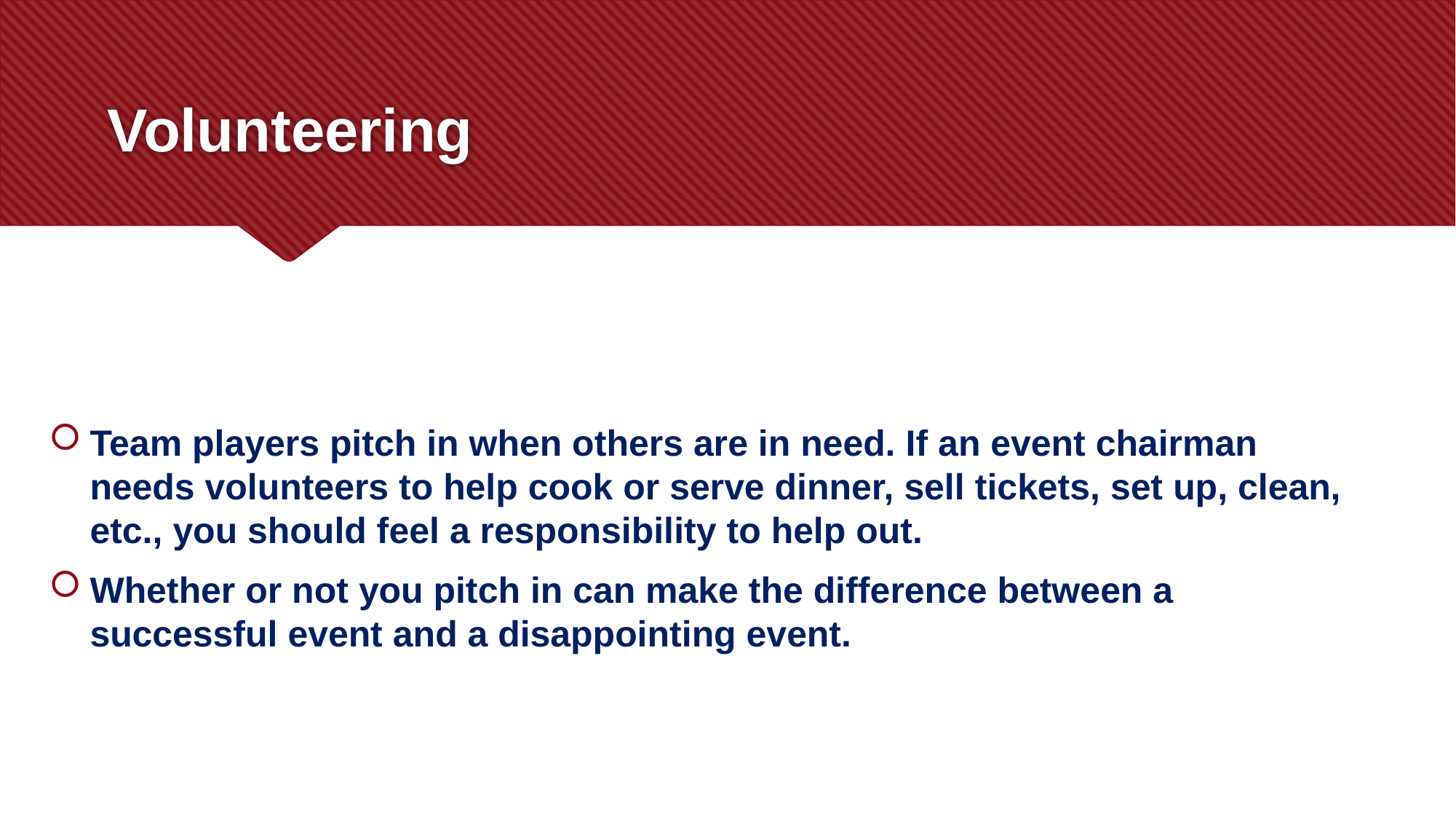

# Volunteering
Team players pitch in when others are in need. If an event chairman needs volunteers to help cook or serve dinner, sell tickets, set up, clean, etc., you should feel a responsibility to help out.
Whether or not you pitch in can make the difference between a successful event and a disappointing event.